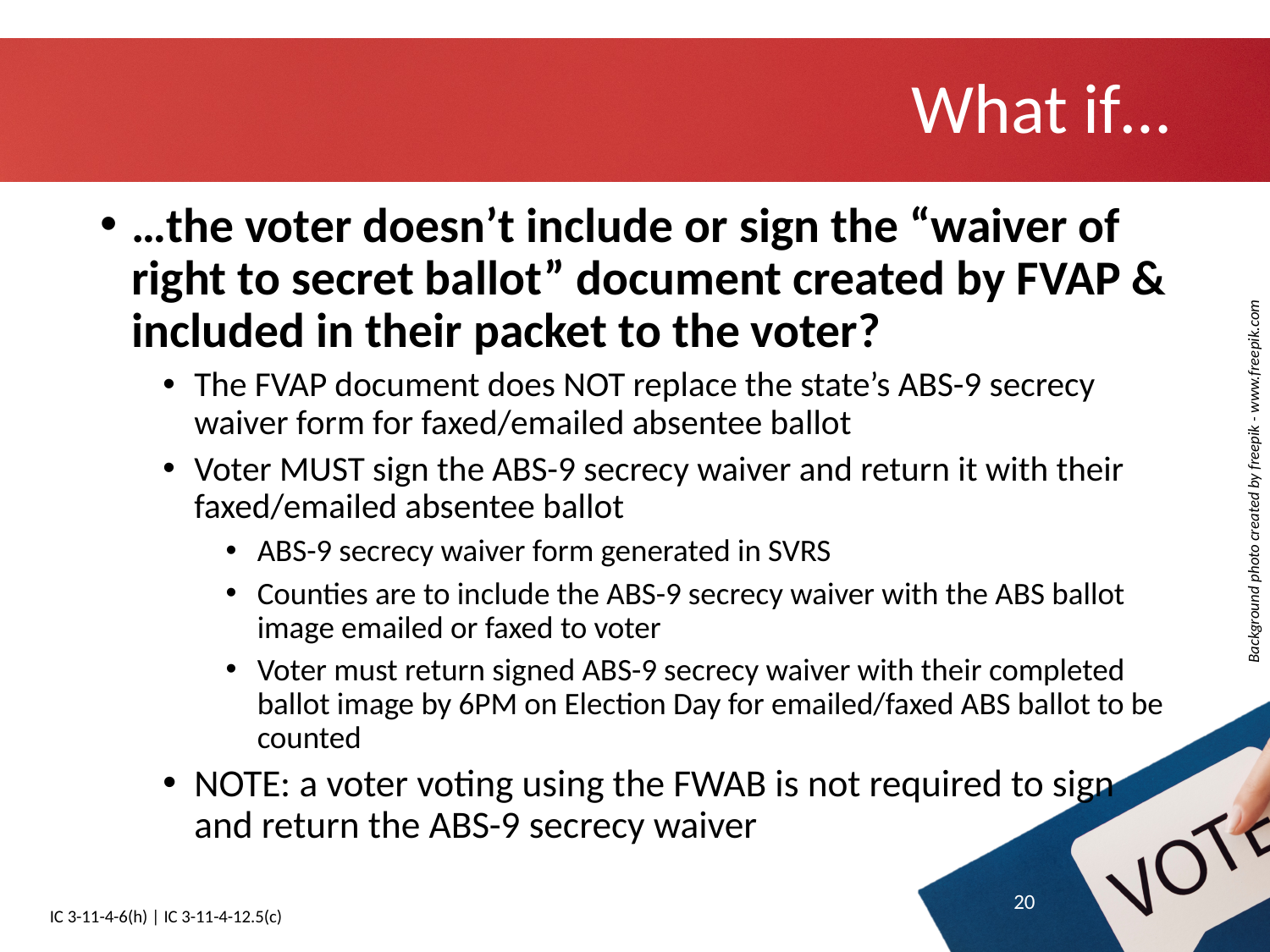

# What if…
…the voter doesn’t include or sign the “waiver of right to secret ballot” document created by FVAP & included in their packet to the voter?
The FVAP document does NOT replace the state’s ABS-9 secrecy waiver form for faxed/emailed absentee ballot
Voter MUST sign the ABS-9 secrecy waiver and return it with their faxed/emailed absentee ballot
ABS-9 secrecy waiver form generated in SVRS
Counties are to include the ABS-9 secrecy waiver with the ABS ballot image emailed or faxed to voter
Voter must return signed ABS-9 secrecy waiver with their completed ballot image by 6PM on Election Day for emailed/faxed ABS ballot to be counted
NOTE: a voter voting using the FWAB is not required to sign and return the ABS-9 secrecy waiver

20
IC 3-11-4-6(h) | IC 3-11-4-12.5(c)